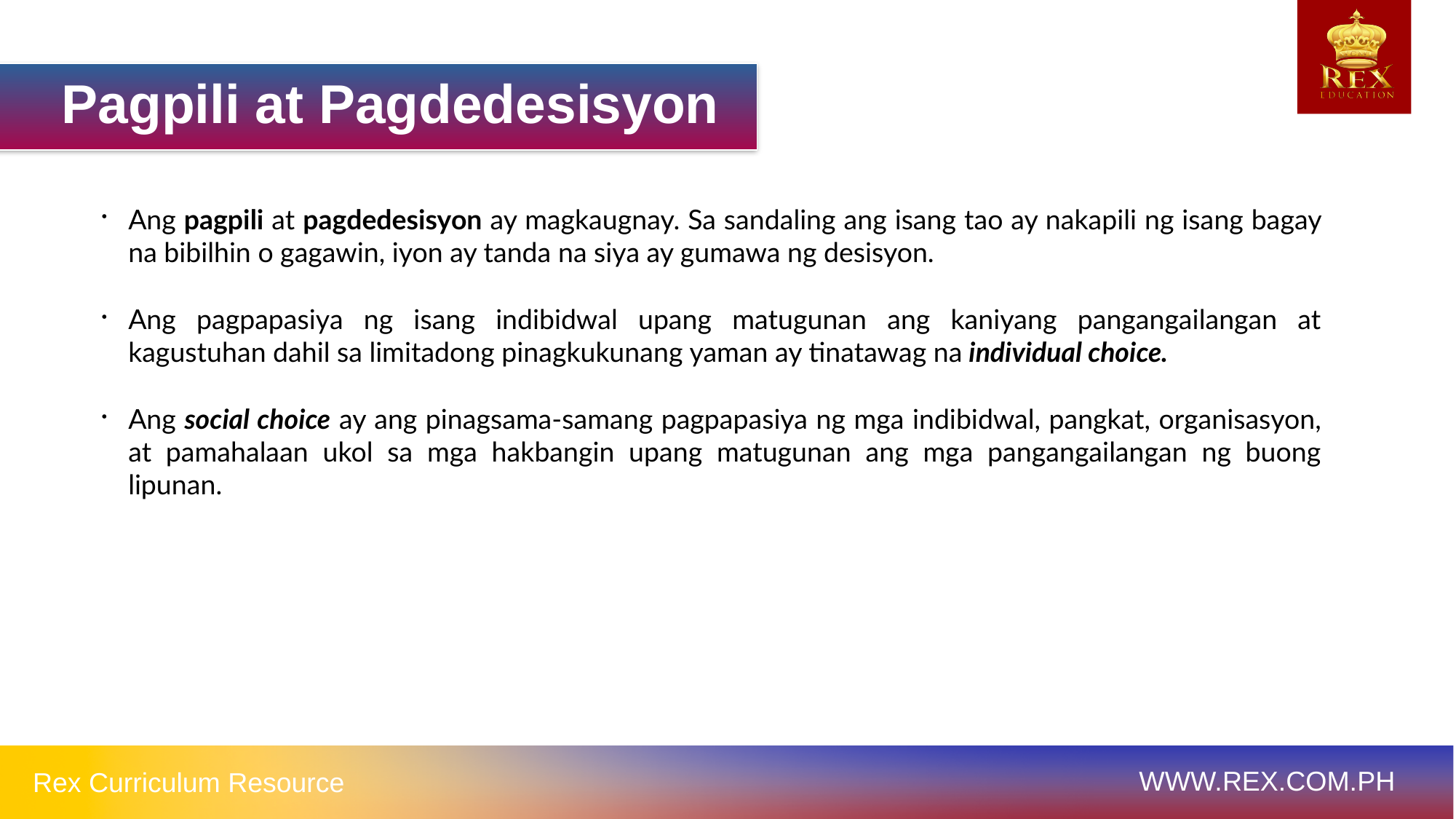

Pagpili at Pagdedesisyon

Ang pagpili at pagdedesisyon ay magkaugnay. Sa sandaling ang isang tao ay nakapili ng isang bagay na bibilhin o gagawin, iyon ay tanda na siya ay gumawa ng desisyon.
Ang pagpapasiya ng isang indibidwal upang matugunan ang kaniyang pangangailangan at kagustuhan dahil sa limitadong pinagkukunang yaman ay tinatawag na individual choice.
Ang social choice ay ang pinagsama-samang pagpapasiya ng mga indibidwal, pangkat, organisasyon, at pamahalaan ukol sa mga hakbangin upang matugunan ang mga pangangailangan ng buong lipunan.